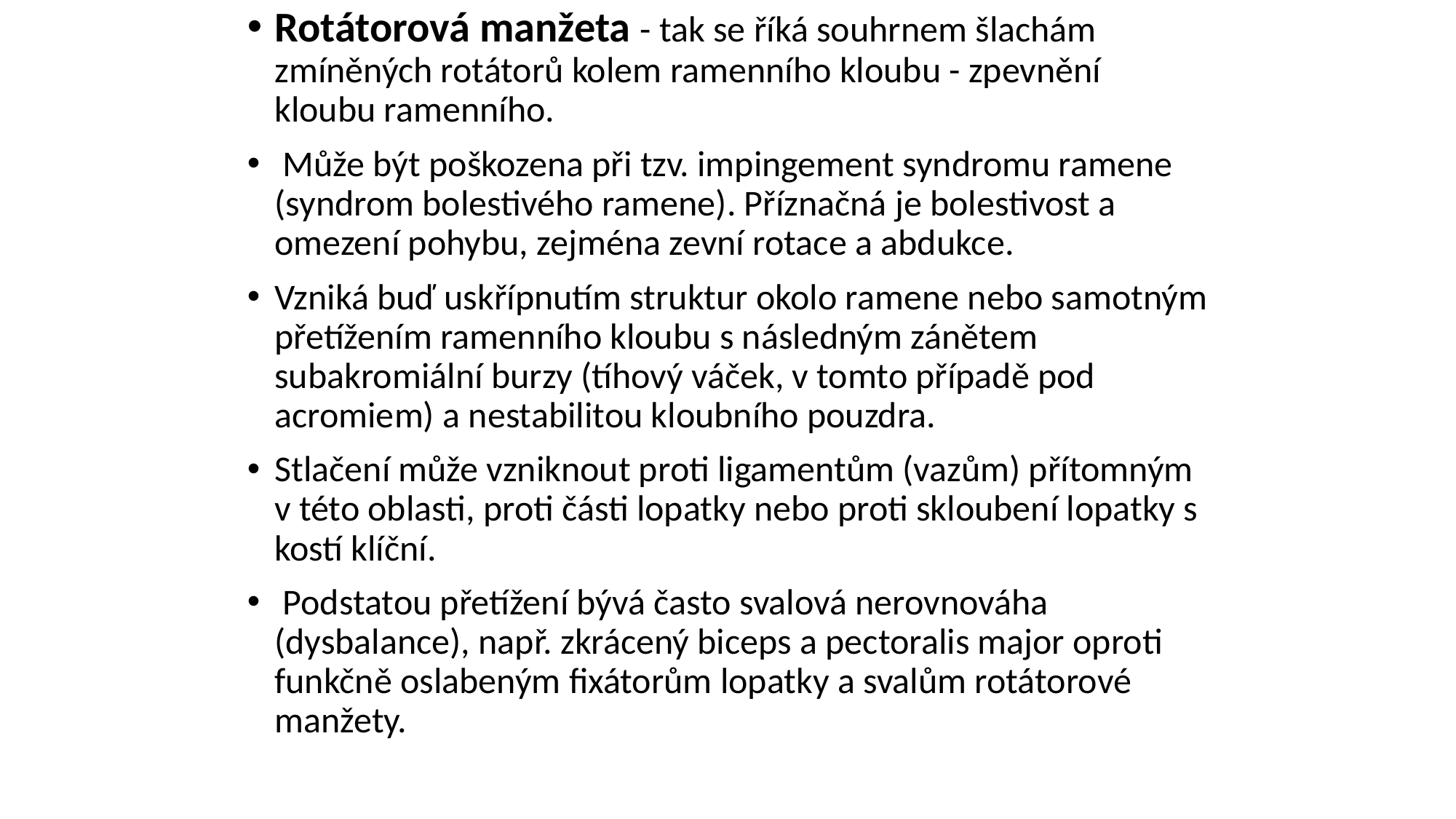

#
Rotátorová manžeta - tak se říká souhrnem šlachám zmíněných rotátorů kolem ramenního kloubu - zpevnění kloubu ramenního.
 Může být poškozena při tzv. impingement syndromu ramene (syndrom bolestivého ramene). Příznačná je bolestivost a omezení pohybu, zejména zevní rotace a abdukce.
Vzniká buď uskřípnutím struktur okolo ramene nebo samotným přetížením ramenního kloubu s následným zánětem subakromiální burzy (tíhový váček, v tomto případě pod acromiem) a nestabilitou kloubního pouzdra.
Stlačení může vzniknout proti ligamentům (vazům) přítomným v této oblasti, proti části lopatky nebo proti skloubení lopatky s kostí klíční.
 Podstatou přetížení bývá často svalová nerovnováha (dysbalance), např. zkrácený biceps a pectoralis major oproti funkčně oslabeným fixátorům lopatky a svalům rotátorové manžety.